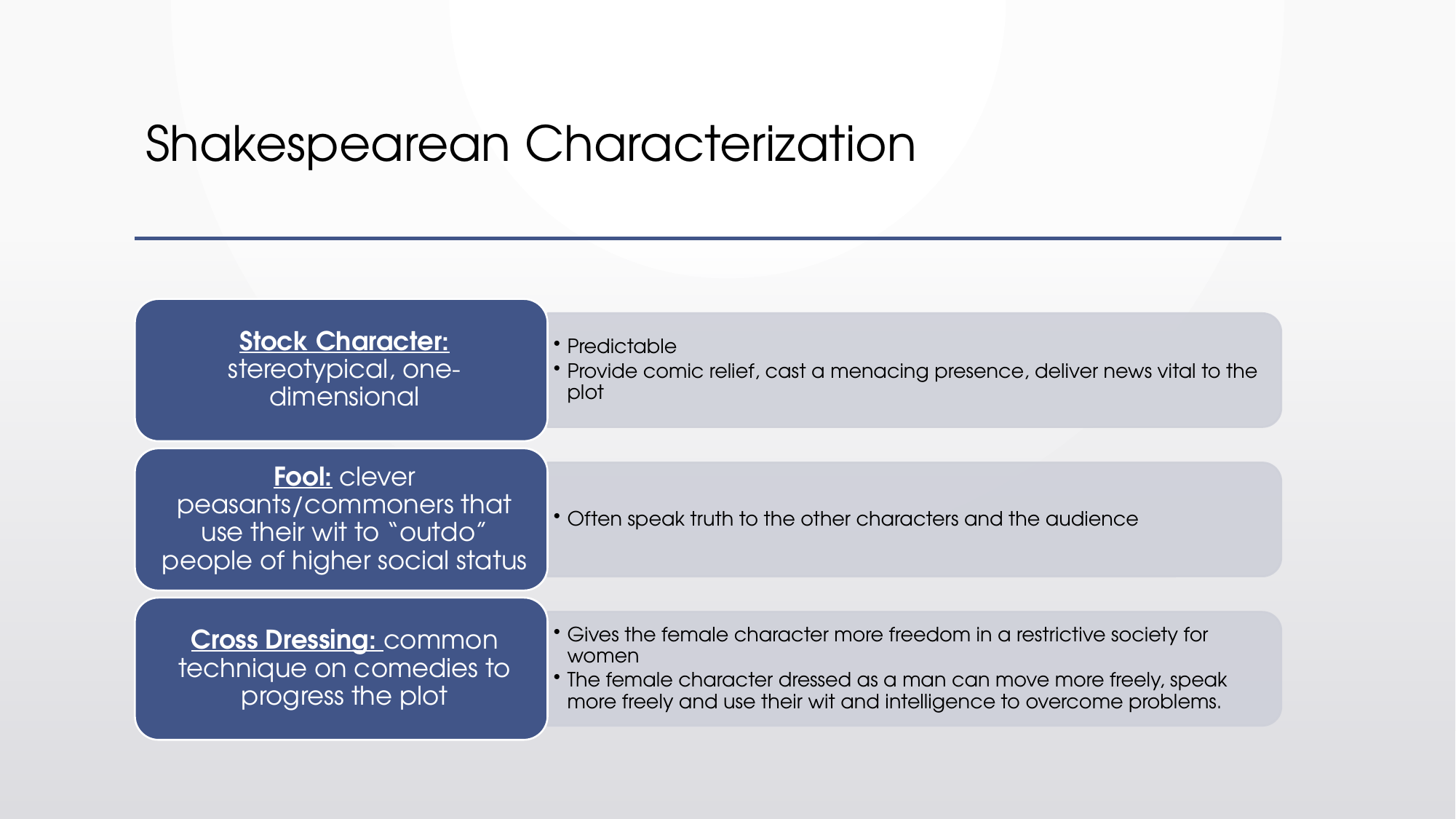

# Shakespearean Characterization

Predictable
Provide comic relief, cast a menacing presence, deliver news vital to the plot
Stock Character: stereotypical, one-dimensional
Often speak truth to the other characters and the audience
Fool: clever peasants/commoners that use their wit to “outdo” people of higher social status
Gives the female character more freedom in a restrictive society for women
The female character dressed as a man can move more freely, speak more freely and use their wit and intelligence to overcome problems.
Cross Dressing: common technique on comedies to progress the plot